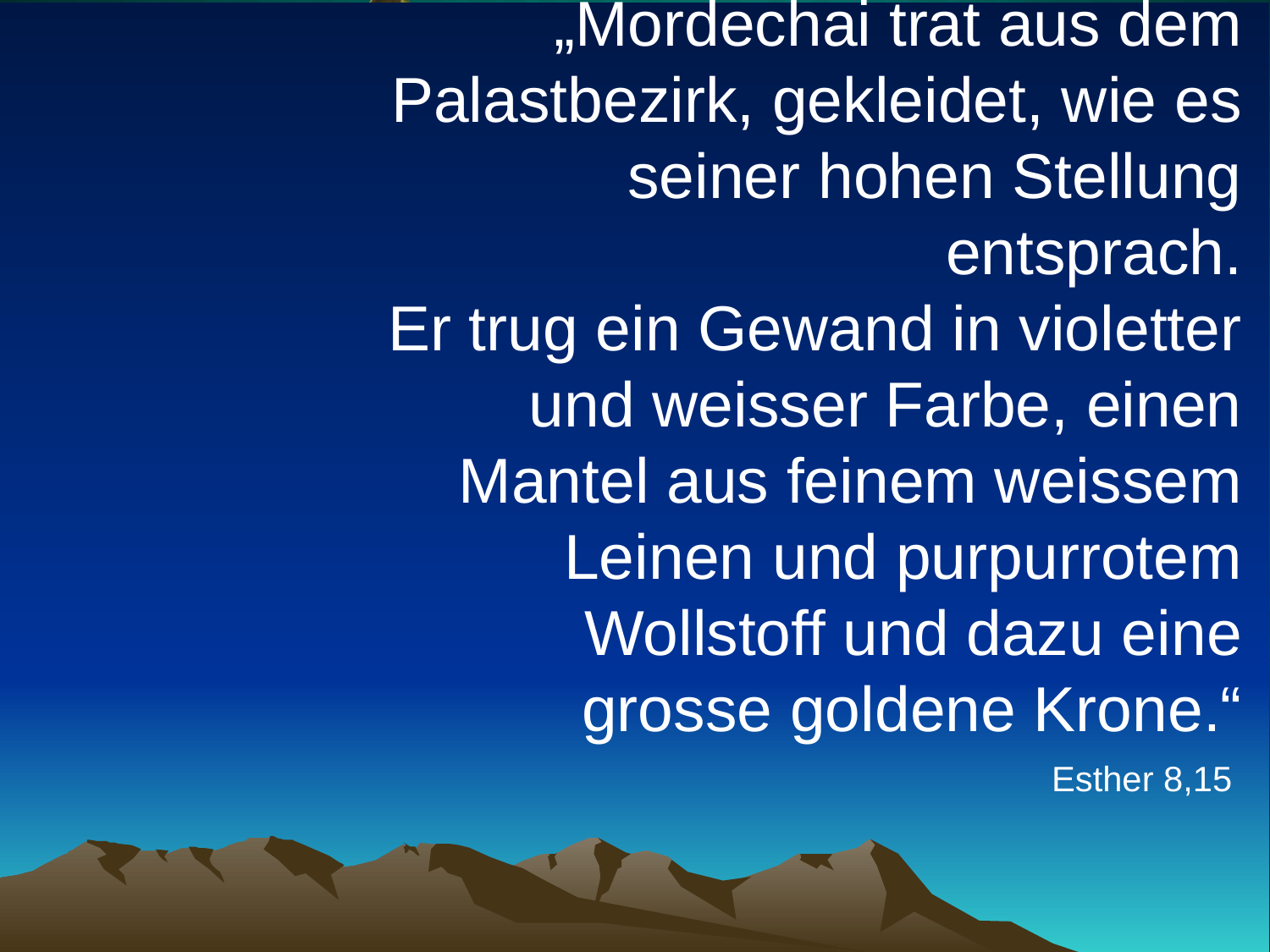

# „Mordechai trat aus dem Palastbezirk, gekleidet, wie es seiner hohen Stellung entsprach. Er trug ein Gewand in violetter und weisser Farbe, einen Mantel aus feinem weissem Leinen und purpurrotem Wollstoff und dazu eine grosse goldene Krone.“
Esther 8,15